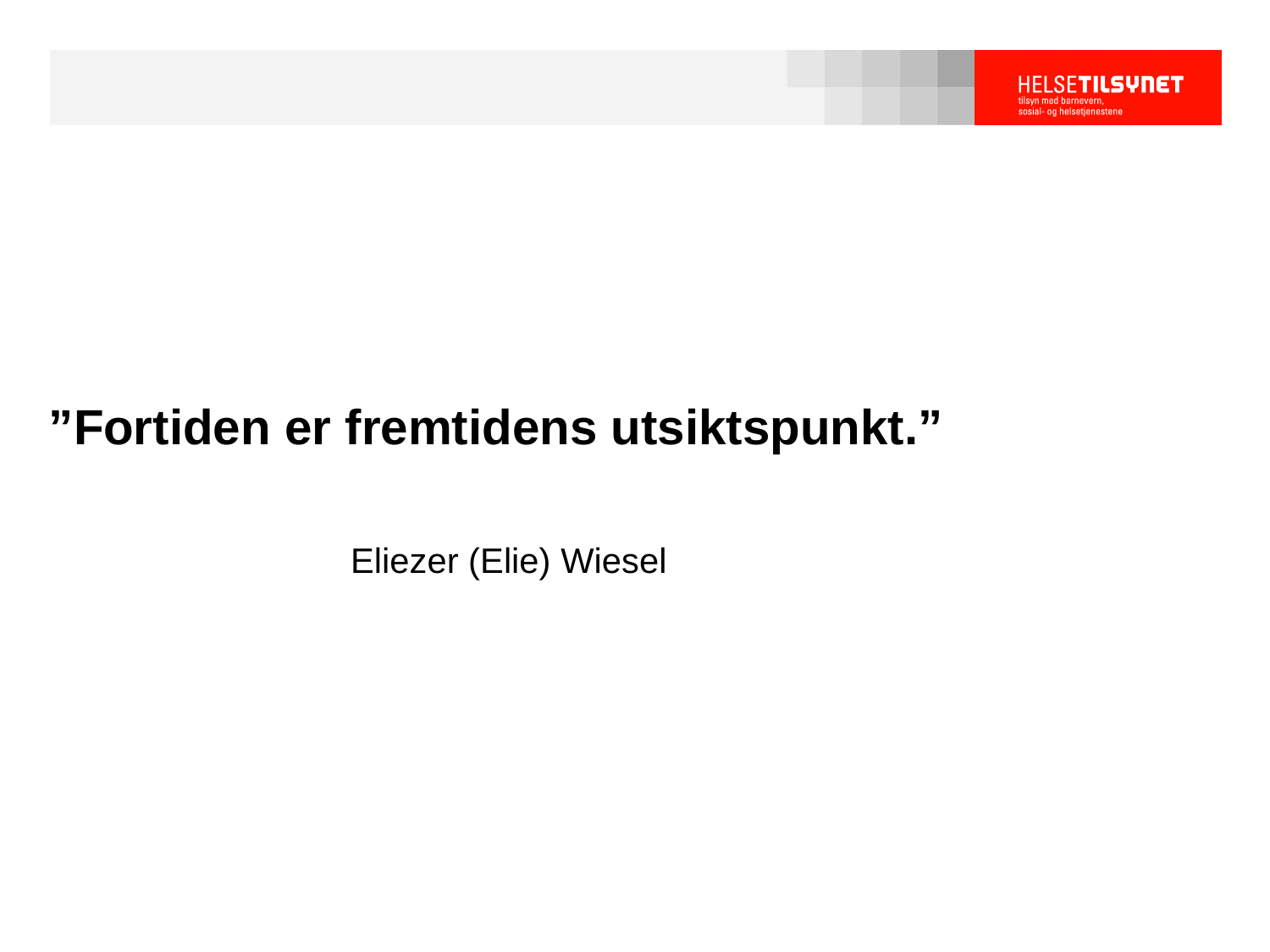

#

”Fortiden er fremtidens utsiktspunkt.”
											Eliezer (Elie) Wiesel